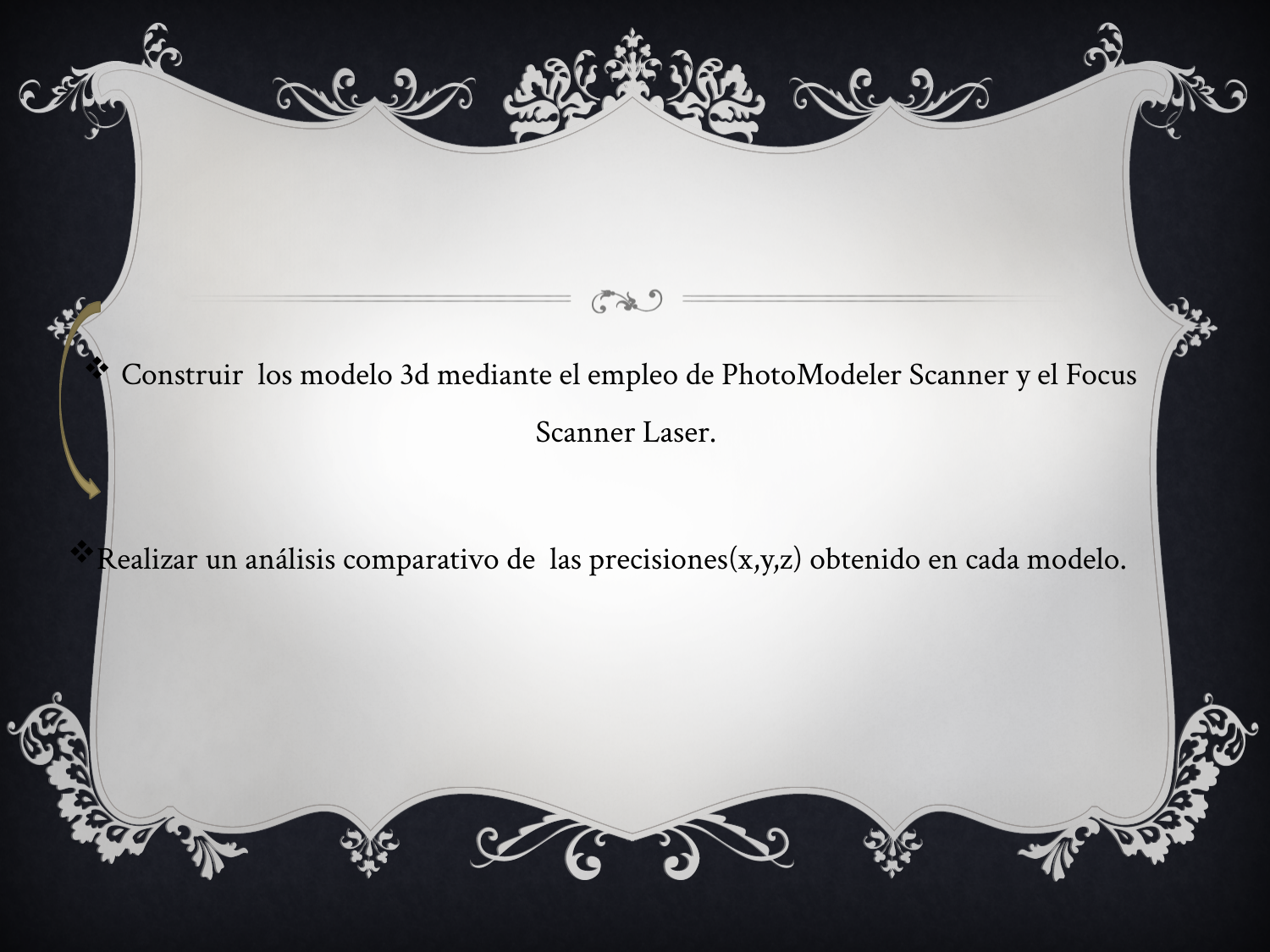

Construir  los modelo 3d mediante el empleo de PhotoModeler Scanner y el Focus    Scanner Laser.

Realizar un análisis comparativo de  las precisiones(x,y,z) obtenido en cada modelo.